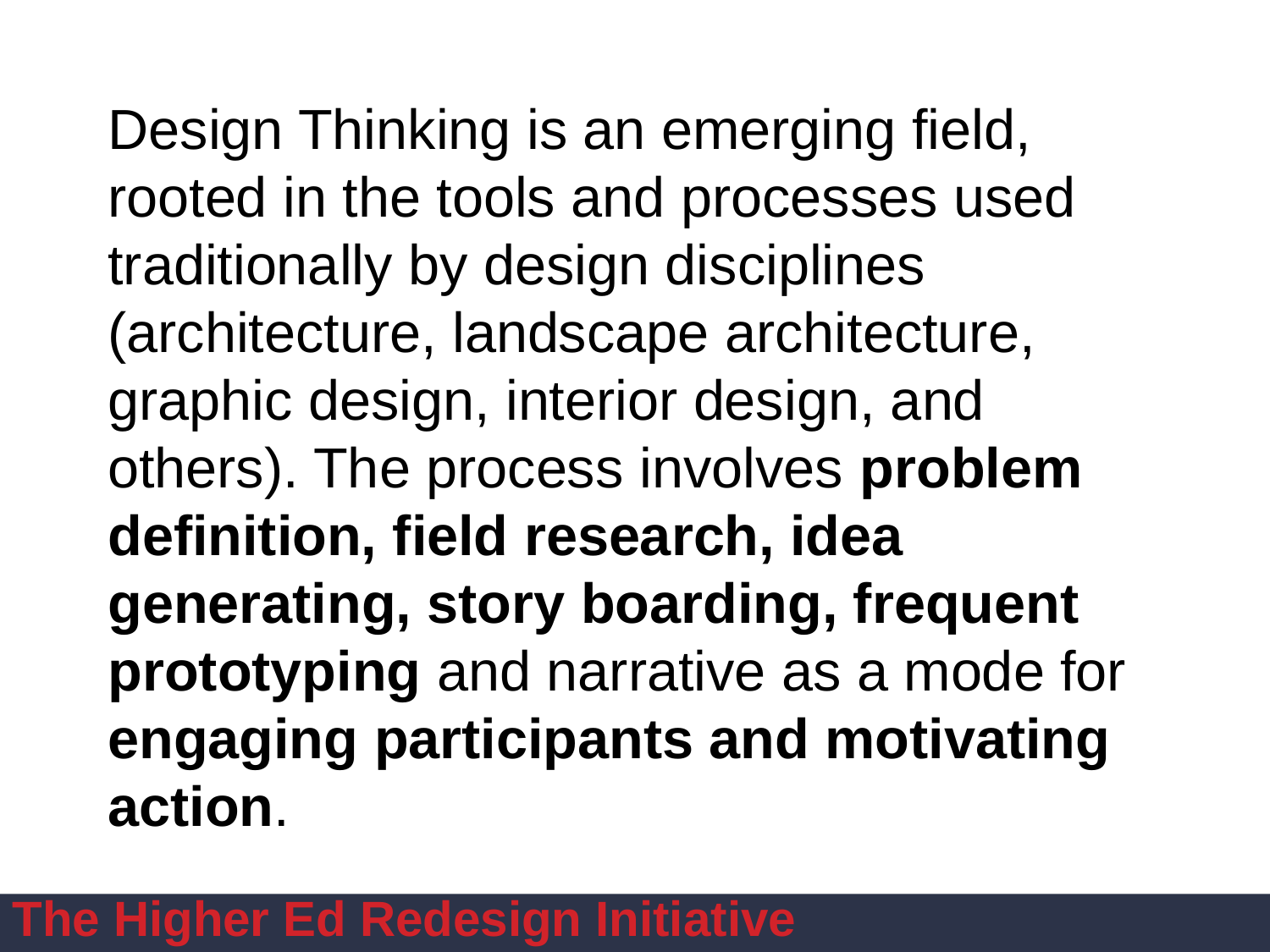

# Design Thinking is an emerging field, rooted in the tools and processes used traditionally by design disciplines (architecture, landscape architecture, graphic design, interior design, and others). The process involves problem definition, field research, idea generating, story boarding, frequent prototyping and narrative as a mode for engaging participants and motivating action.
The Higher Ed Redesign Initiative